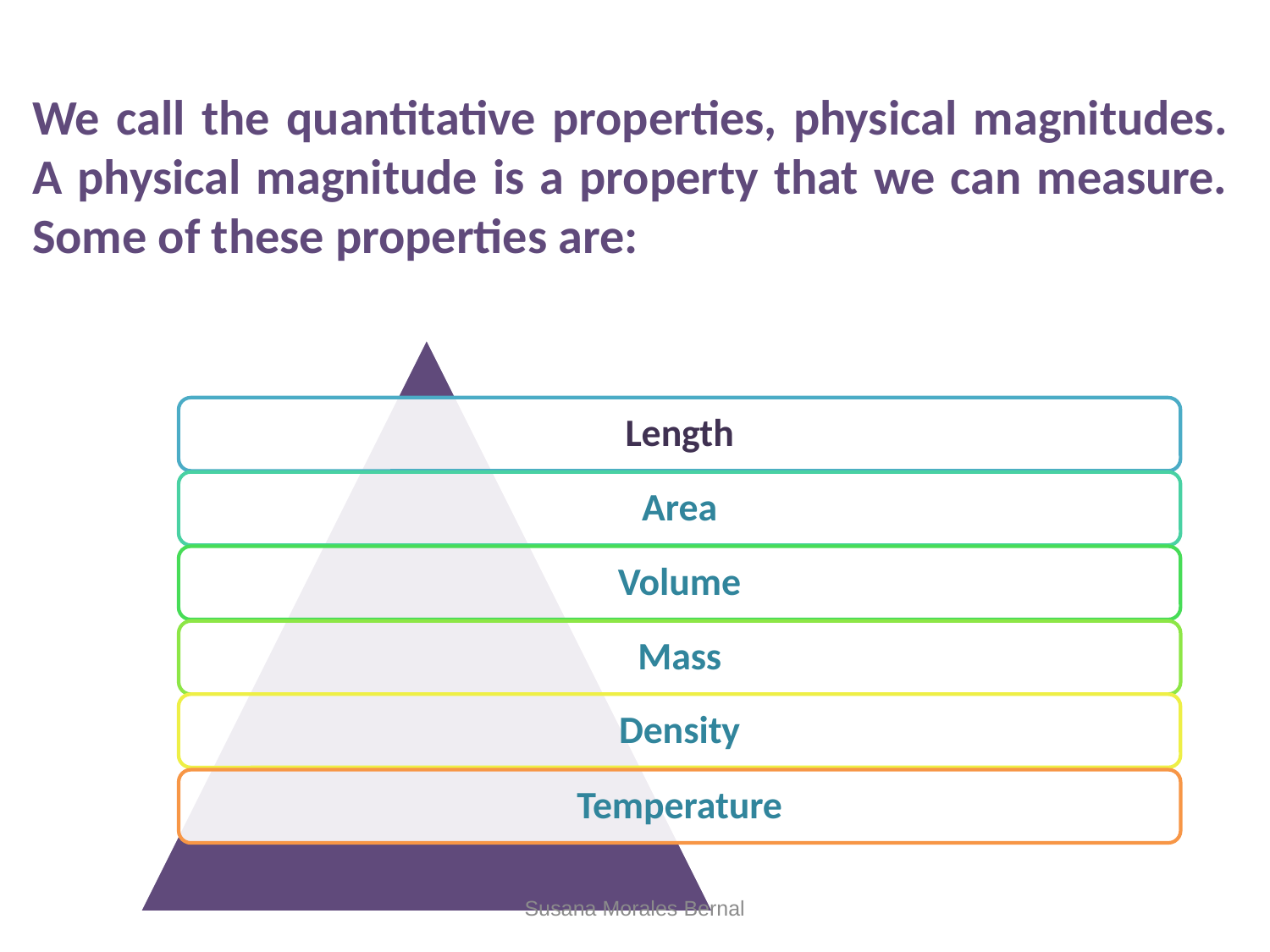

We call the quantitative properties, physical magnitudes. A physical magnitude is a property that we can measure. Some of these properties are:
Length
Area
Volume
Mass
Density
Temperature
Susana Morales Bernal